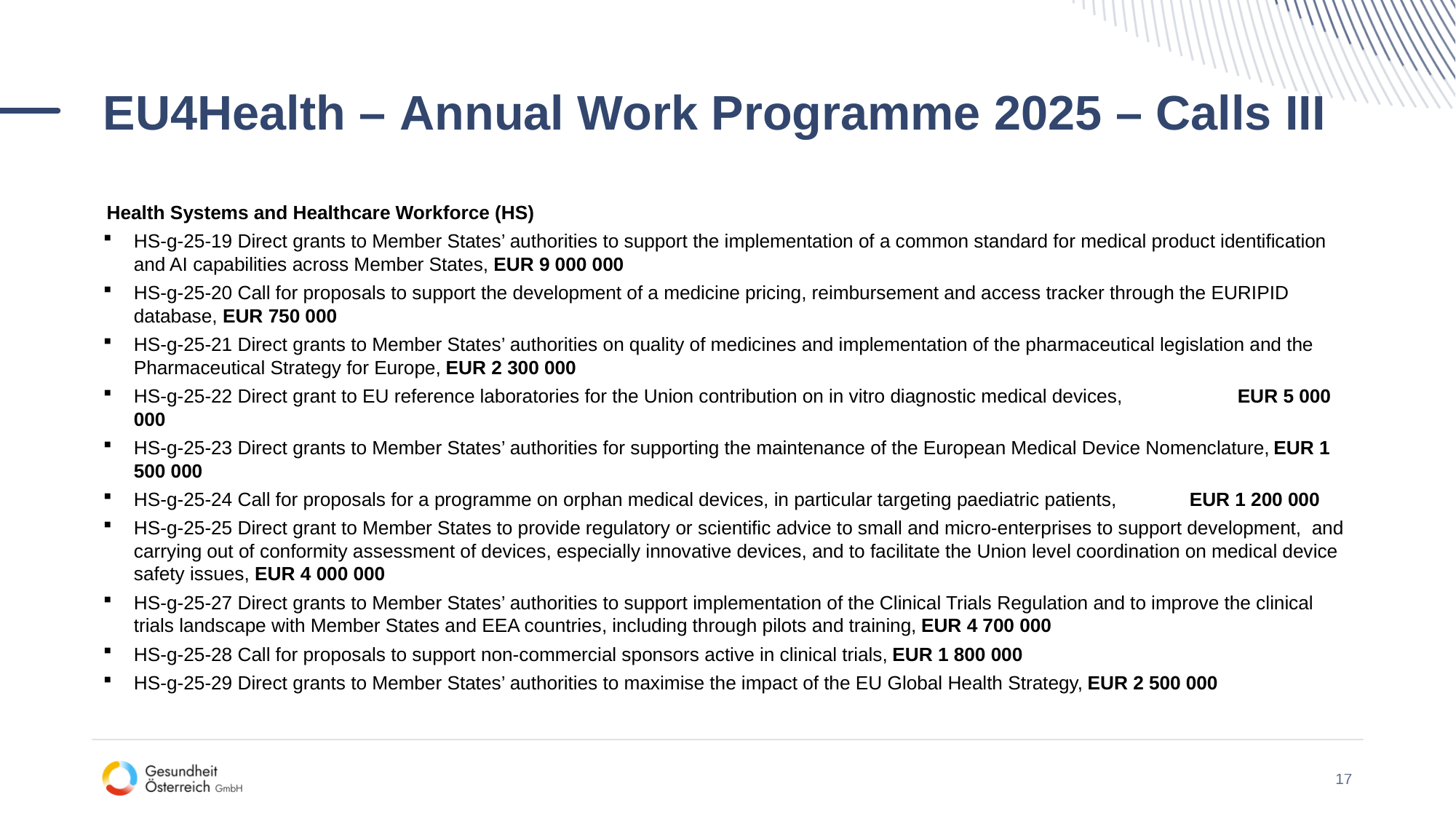

# EU4Health – Annual Work Programme 2025 – Calls III
Health Systems and Healthcare Workforce (HS)
HS-g-25-19 Direct grants to Member States’ authorities to support the implementation of a common standard for medical product identification and AI capabilities across Member States, EUR 9 000 000
HS-g-25-20 Call for proposals to support the development of a medicine pricing, reimbursement and access tracker through the EURIPID database, EUR 750 000
HS-g-25-21 Direct grants to Member States’ authorities on quality of medicines and implementation of the pharmaceutical legislation and the Pharmaceutical Strategy for Europe, EUR 2 300 000
HS-g-25-22 Direct grant to EU reference laboratories for the Union contribution on in vitro diagnostic medical devices,                      EUR 5 000 000
HS-g-25-23 Direct grants to Member States’ authorities for supporting the maintenance of the European Medical Device Nomenclature, EUR 1 500 000
HS-g-25-24 Call for proposals for a programme on orphan medical devices, in particular targeting paediatric patients,              EUR 1 200 000
HS-g-25-25 Direct grant to Member States to provide regulatory or scientific advice to small and micro-enterprises to support development,  and carrying out of conformity assessment of devices, especially innovative devices, and to facilitate the Union level coordination on medical device safety issues, EUR 4 000 000
HS-g-25-27 Direct grants to Member States’ authorities to support implementation of the Clinical Trials Regulation and to improve the clinical trials landscape with Member States and EEA countries, including through pilots and training, EUR 4 700 000
HS-g-25-28 Call for proposals to support non-commercial sponsors active in clinical trials, EUR 1 800 000
HS-g-25-29 Direct grants to Member States’ authorities to maximise the impact of the EU Global Health Strategy, EUR 2 500 000